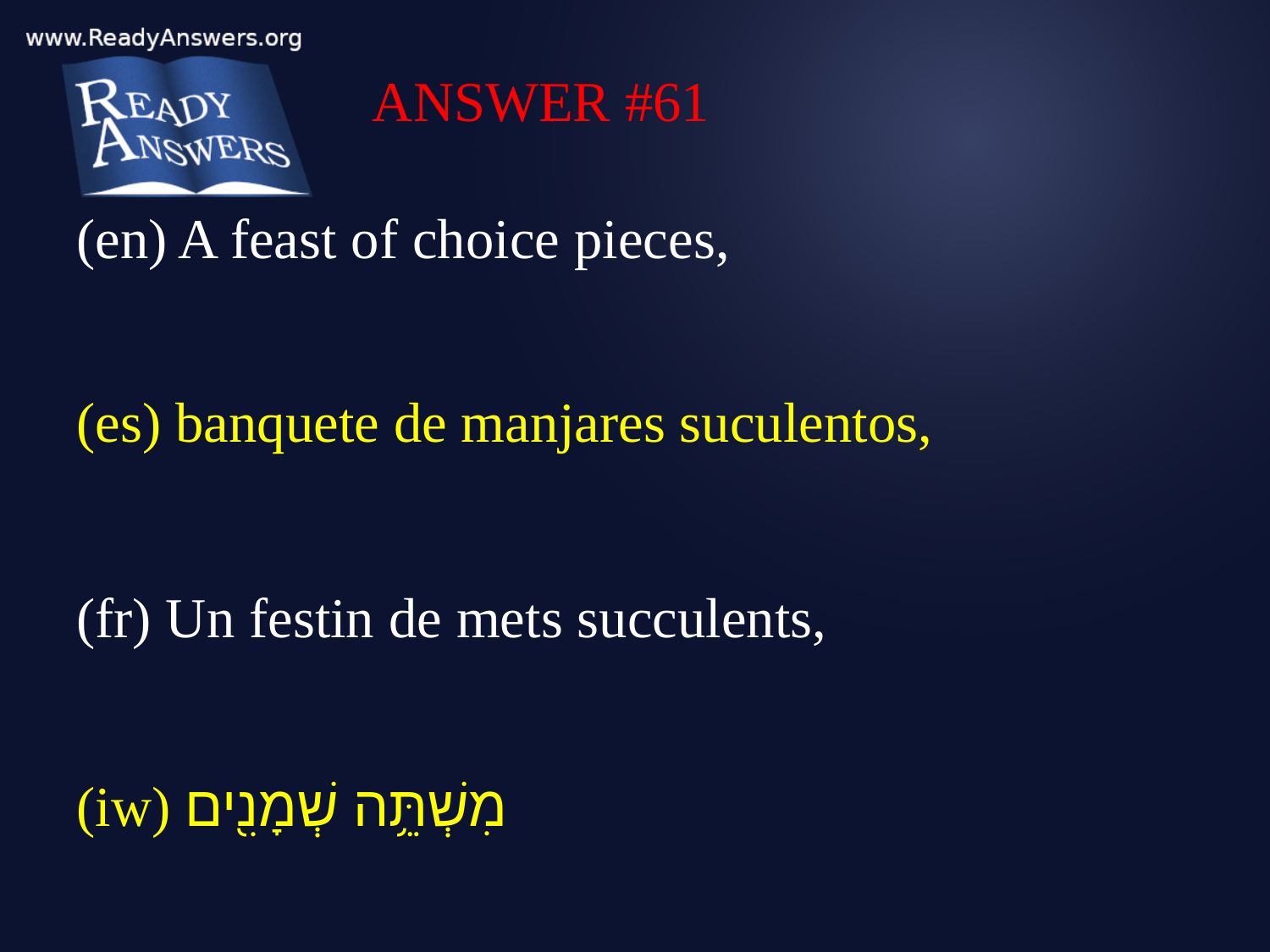

ANSWER #61
(en) A feast of choice pieces,
(es) banquete de manjares suculentos,
(fr) Un festin de mets succulents,
(iw) מִשְׁתֵּ֥ה שְׁמָנִ֖ים